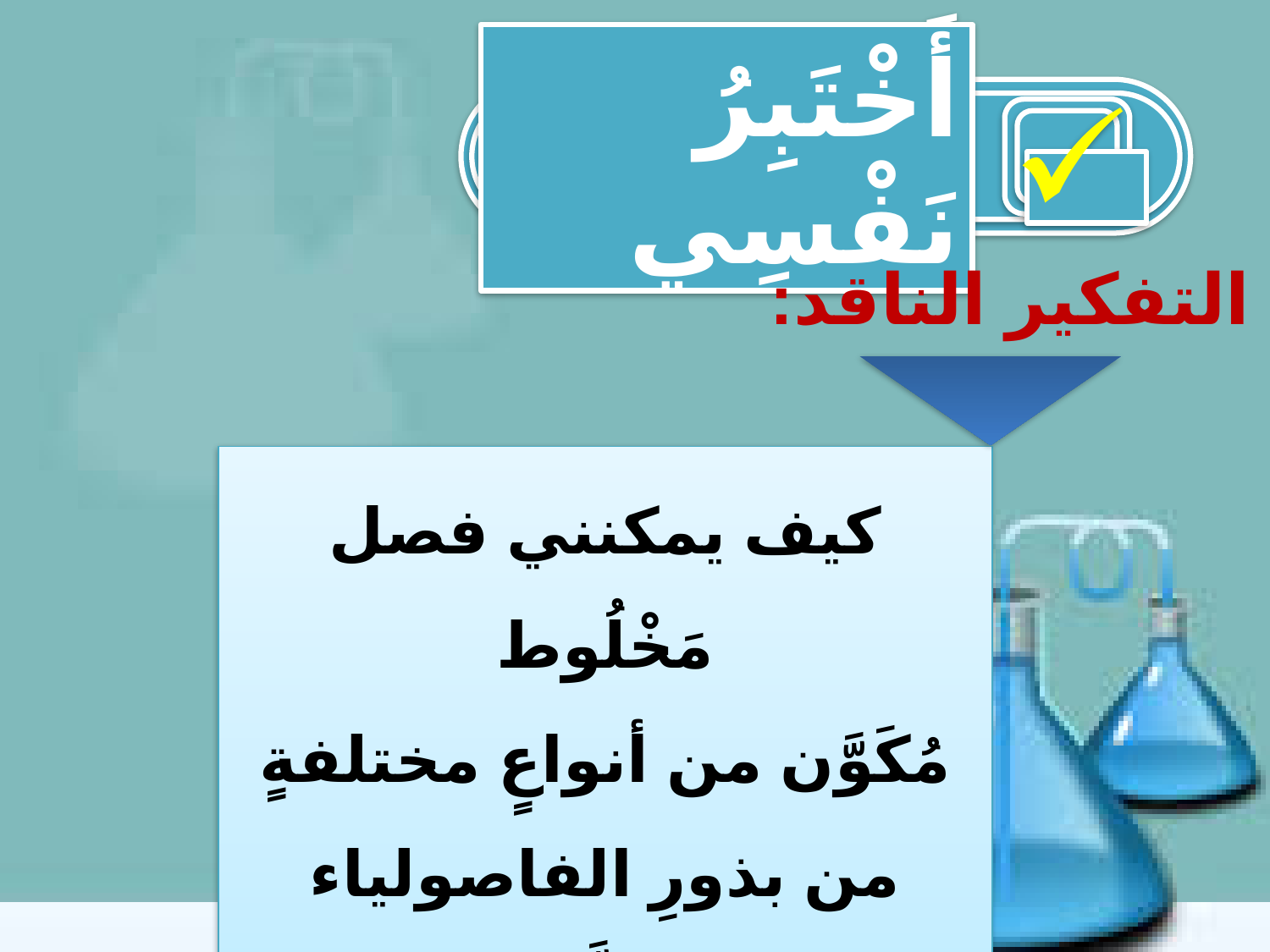

أَخْتَبِرُ نَفْسِي

التفكير الناقد:

كيف يمكنني فصل مَخْلُوط
 مُكَوَّن من أنواعٍ مختلفةٍ
من بذورِ الفاصولياء المجفَّفة؟